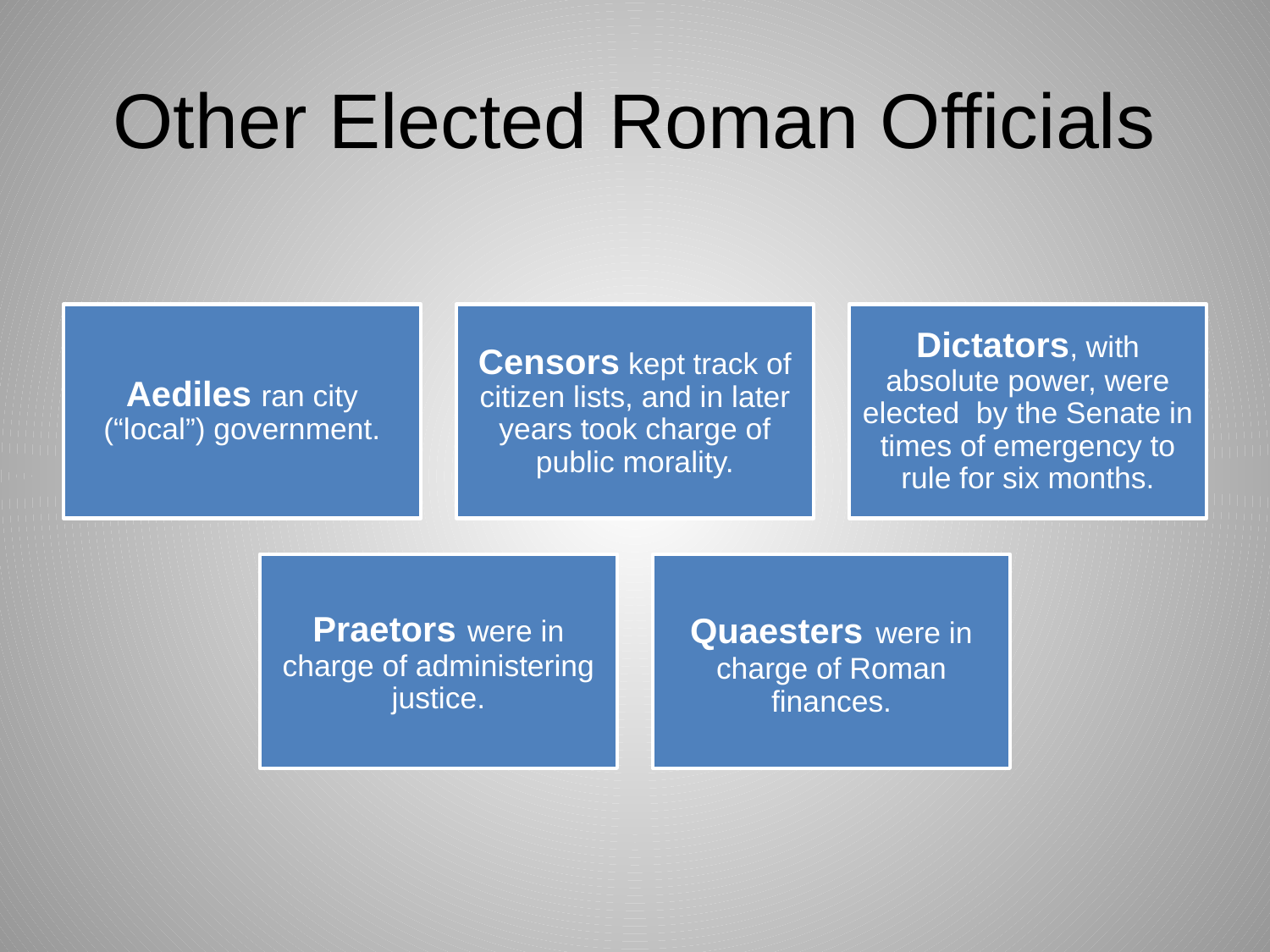

# Other Elected Roman Officials
Aediles ran city (“local”) government.
Censors kept track of citizen lists, and in later years took charge of public morality.
Dictators, with absolute power, were elected  by the Senate in times of emergency to rule for six months.
Praetors were in charge of administering justice.
Quaesters were in charge of Roman finances.